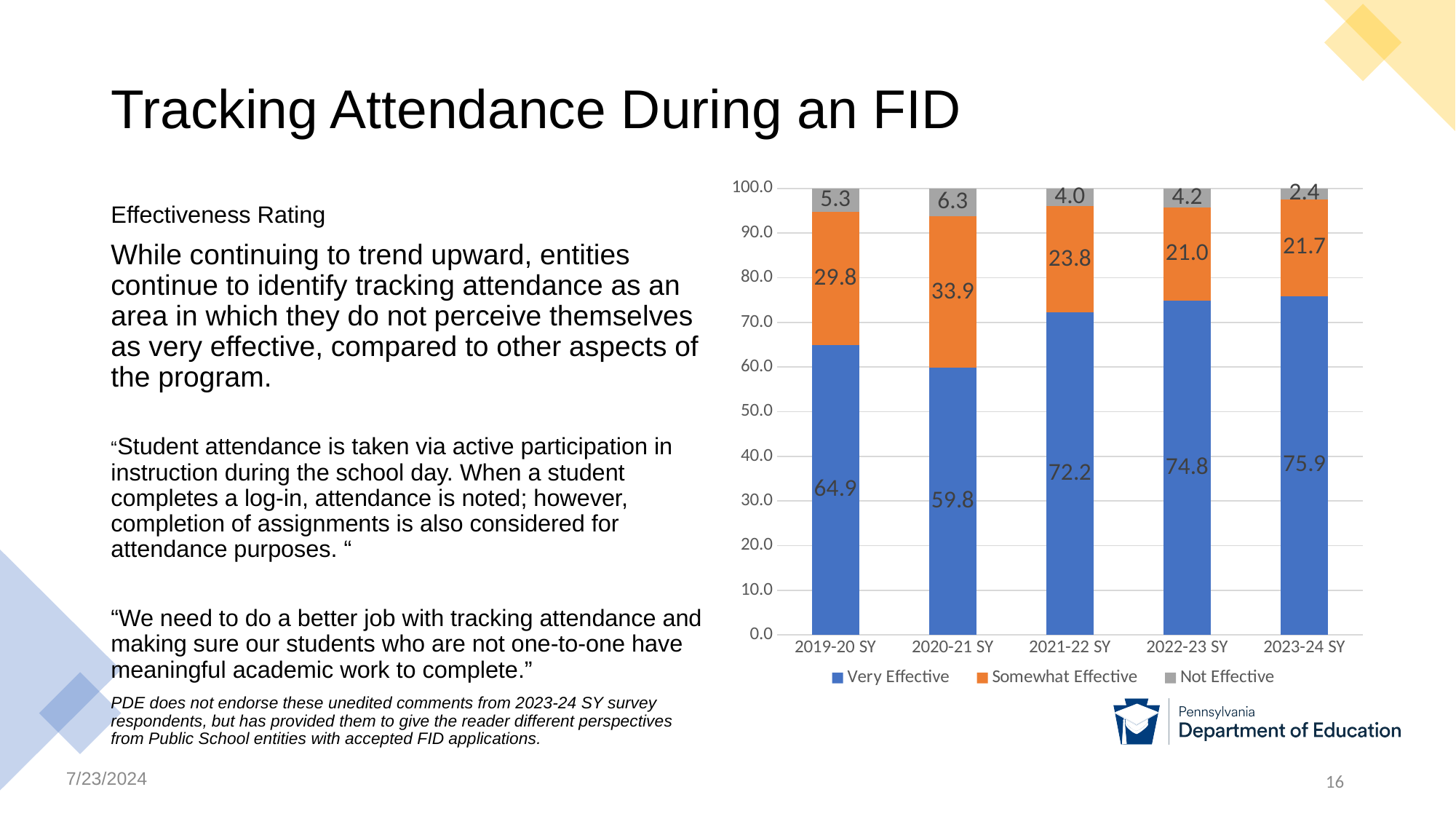

# Tracking Attendance During an FID

### Chart

| Category | Very Effective | Somewhat Effective | Not Effective |
|---|---|---|---|
| 2019-20 SY | 64.9 | 29.8 | 5.3 |
| 2020-21 SY | 59.8 | 33.9 | 6.3 |
| 2021-22 SY | 72.2 | 23.8 | 4.0 |
| 2022-23 SY | 74.8 | 21.0 | 4.2 |
| 2023-24 SY | 75.9 | 21.7 | 2.4 |
Effectiveness Rating
While continuing to trend upward, entities continue to identify tracking attendance as an area in which they do not perceive themselves as very effective, compared to other aspects of the program.

“Student attendance is taken via active participation in instruction during the school day. When a student completes a log-in, attendance is noted; however, completion of assignments is also considered for attendance purposes. “

“We need to do a better job with tracking attendance and making sure our students who are not one-to-one have meaningful academic work to complete.”
PDE does not endorse these unedited comments from 2023-24 SY survey respondents, but has provided them to give the reader different perspectives from Public School entities with accepted FID applications.

### Chart

| Category | Column1 |
|---|---|
| Accepted Active Applicants | None |
| Declined/Former User | None |
| Never Used | None |
7/23/2024
16